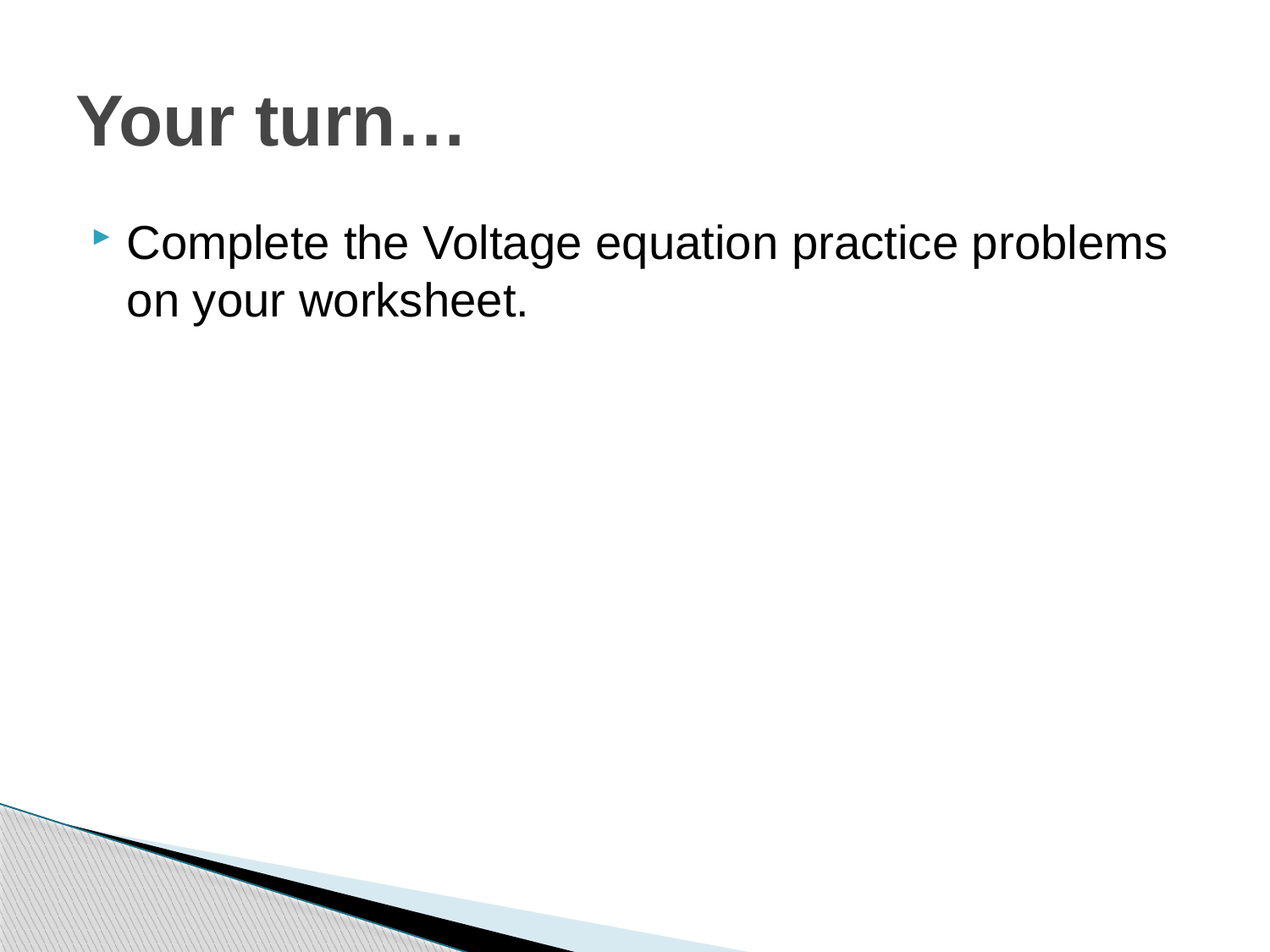

# Your turn…
Complete the Voltage equation practice problems on your worksheet.